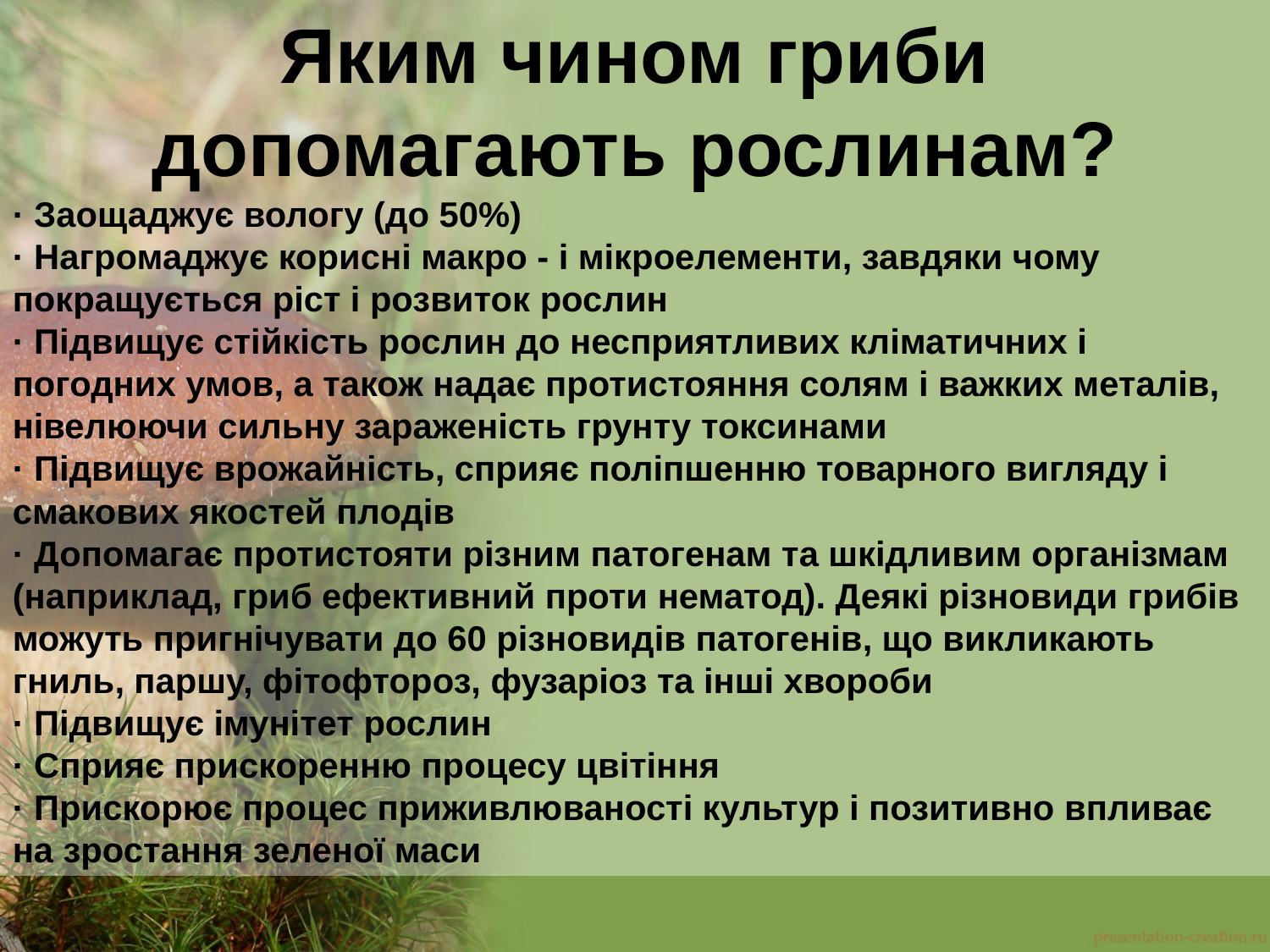

Яким чином гриби допомагають рослинам?
· Заощаджує вологу (до 50%)
· Нагромаджує корисні макро - і мікроелементи, завдяки чому покращується ріст і розвиток рослин
· Підвищує стійкість рослин до несприятливих кліматичних і погодних умов, а також надає протистояння солям і важких металів, нівелюючи сильну зараженість грунту токсинами
· Підвищує врожайність, сприяє поліпшенню товарного вигляду і смакових якостей плодів
· Допомагає протистояти різним патогенам та шкідливим організмам (наприклад, гриб ефективний проти нематод). Деякі різновиди грибів можуть пригнічувати до 60 різновидів патогенів, що викликають гниль, паршу, фітофтороз, фузаріоз та інші хвороби
· Підвищує імунітет рослин
· Сприяє прискоренню процесу цвітіння
· Прискорює процес приживлюваності культур і позитивно впливає на зростання зеленої маси